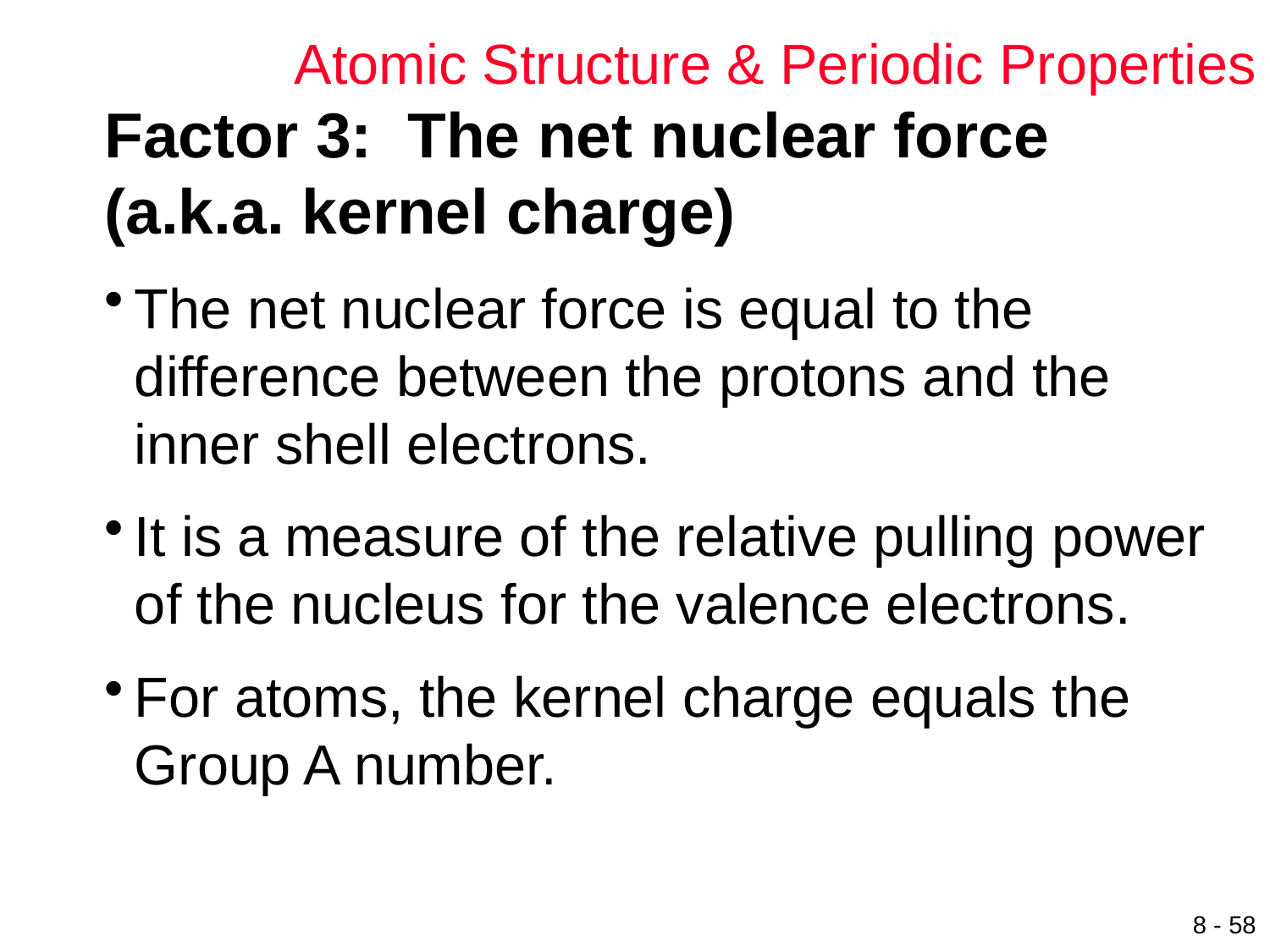

Atomic Structure & Periodic Properties
Factor 3:  The net nuclear force (a.k.a. kernel charge)

The net nuclear force is equal to the difference between the protons and the inner shell electrons.

It is a measure of the relative pulling power of the nucleus for the valence electrons.

For atoms, the kernel charge equals the Group A number.